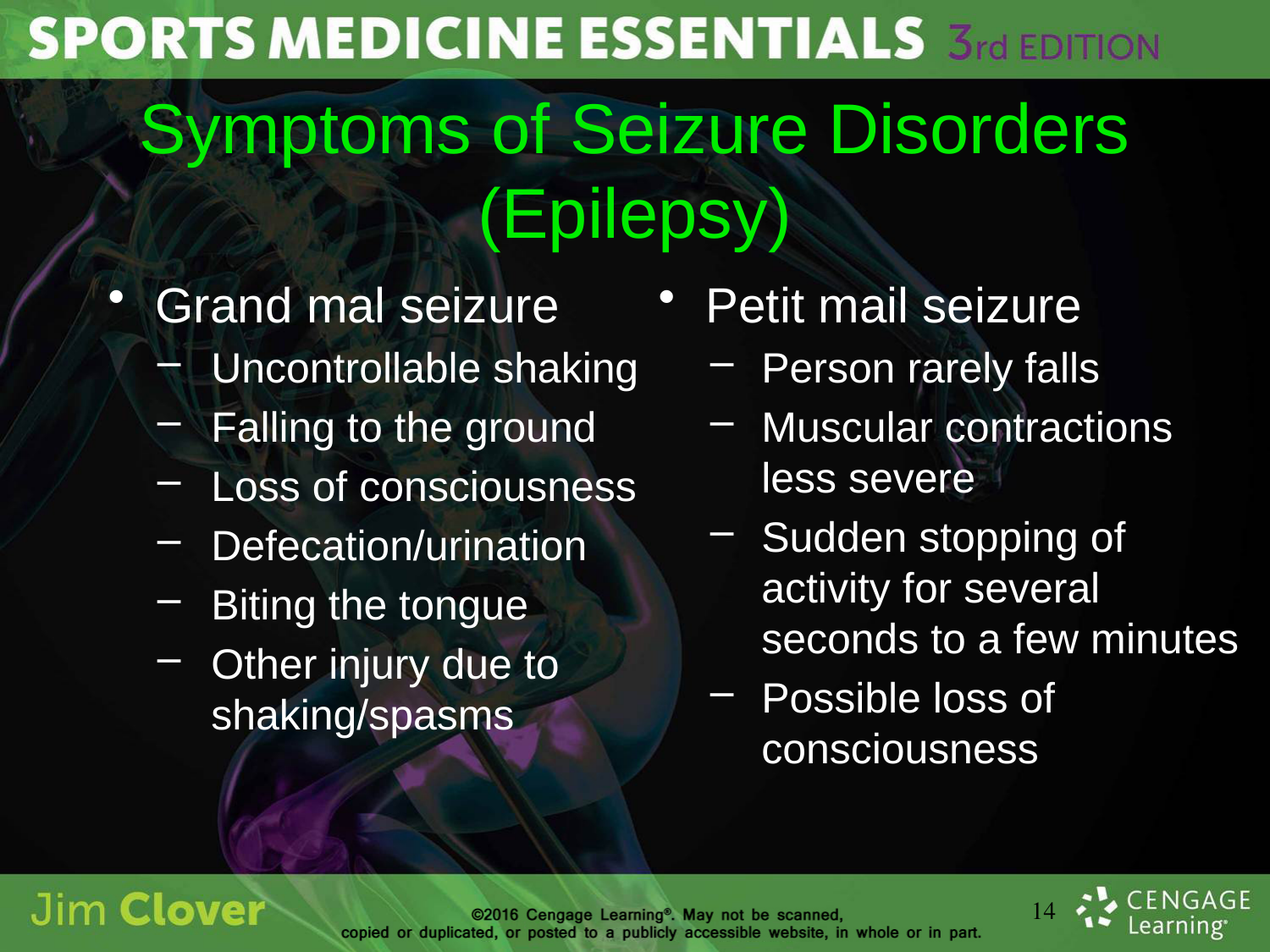

# Symptoms of Seizure Disorders (Epilepsy)
Grand mal seizure
Uncontrollable shaking
Falling to the ground
Loss of consciousness
Defecation/urination
Biting the tongue
Other injury due to shaking/spasms

Petit mail seizure
Person rarely falls
Muscular contractions less severe
Sudden stopping of activity for several seconds to a few minutes
Possible loss of consciousness
14